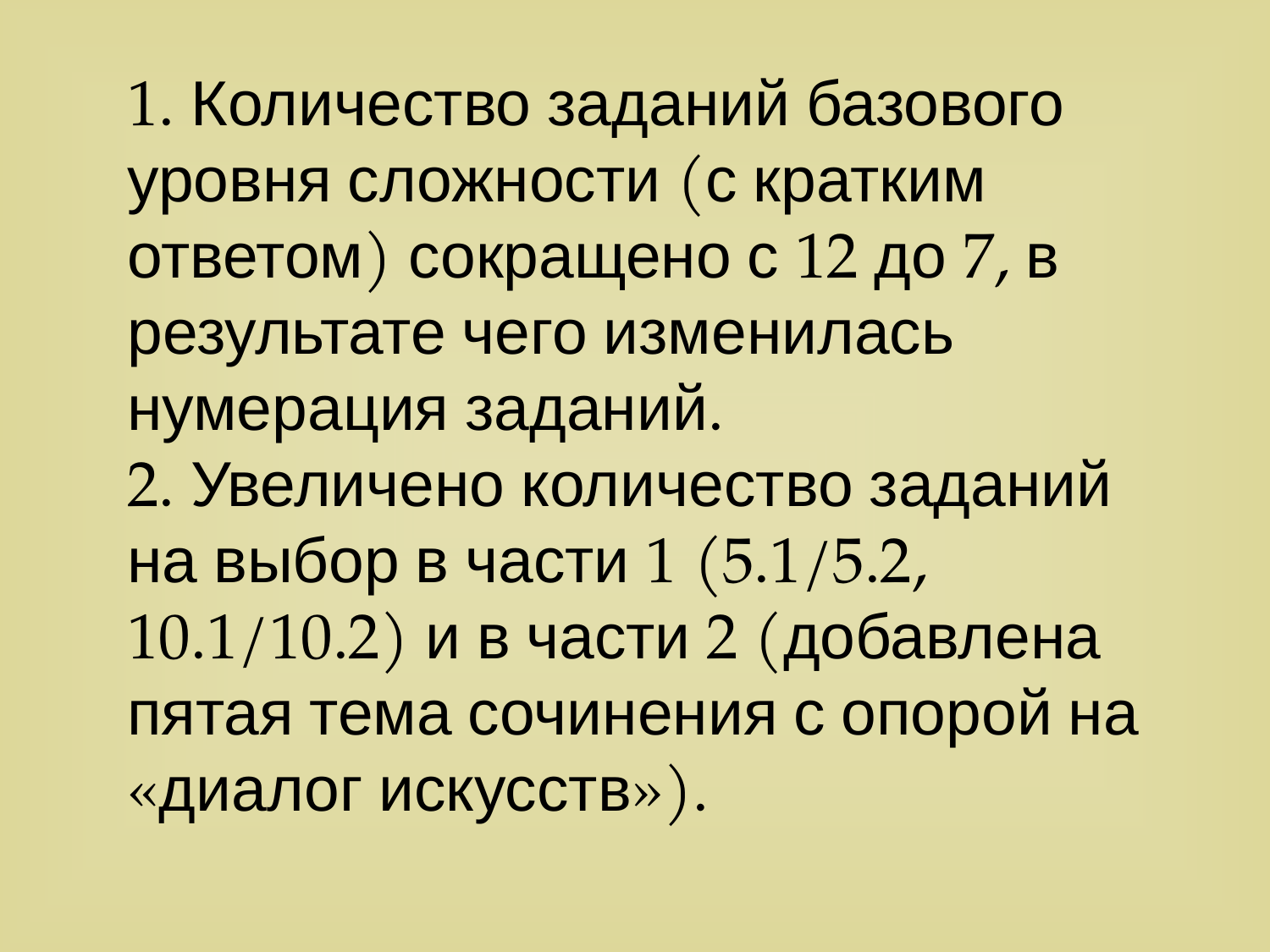

1. Количество заданий базового уровня сложности (с кратким ответом) сокращено с 12 до 7, в результате чего изменилась нумерация заданий.
2. Увеличено количество заданий на выбор в части 1 (5.1/5.2, 10.1/10.2) и в части 2 (добавлена пятая тема сочинения с опорой на «диалог искусств»).